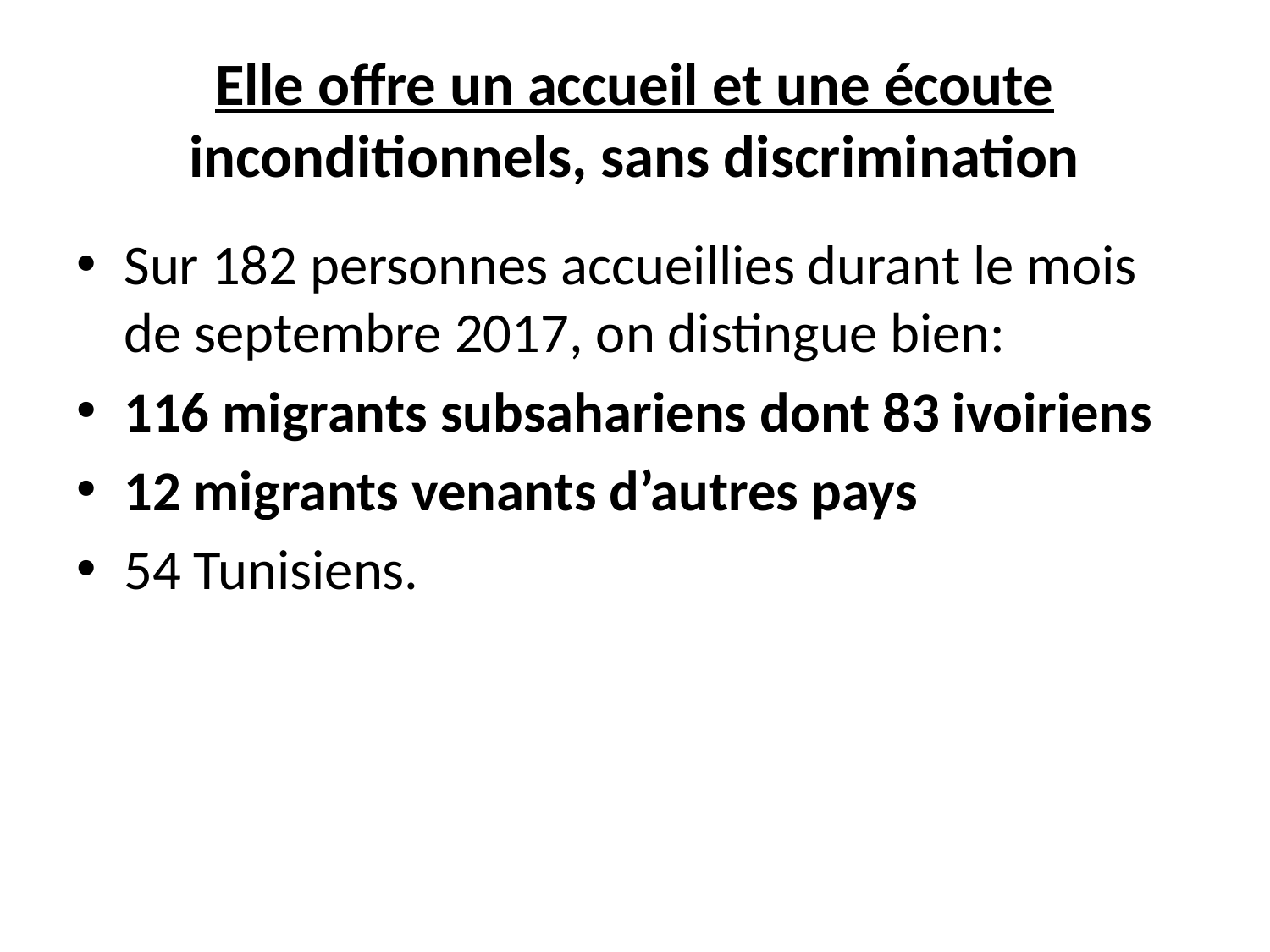

# Elle offre un accueil et une écoute inconditionnels, sans discrimination
Sur 182 personnes accueillies durant le mois de septembre 2017, on distingue bien:
116 migrants subsahariens dont 83 ivoiriens
12 migrants venants d’autres pays
54 Tunisiens.